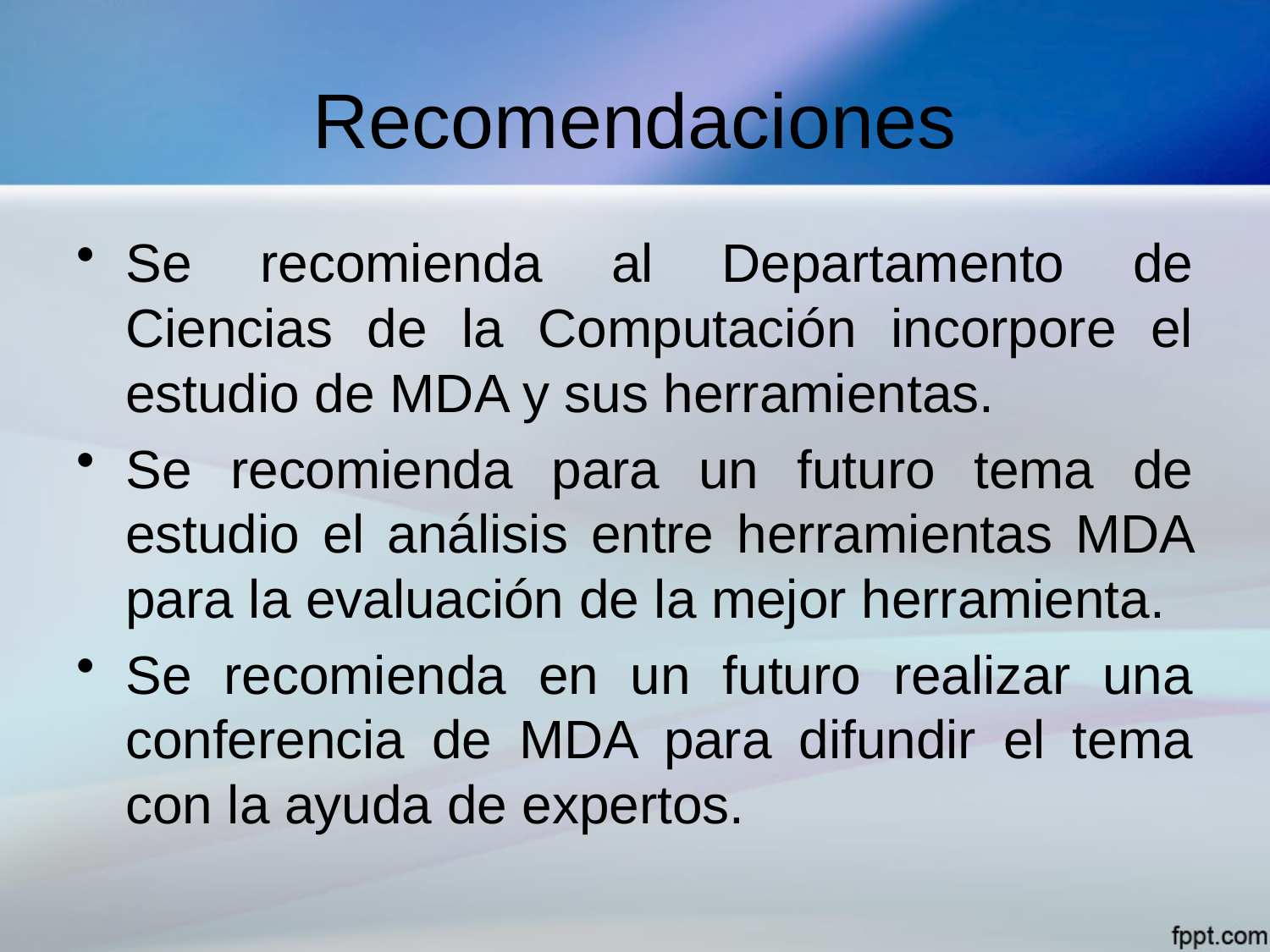

# Recomendaciones
Se recomienda al Departamento de Ciencias de la Computación incorpore el estudio de MDA y sus herramientas.
Se recomienda para un futuro tema de estudio el análisis entre herramientas MDA para la evaluación de la mejor herramienta.
Se recomienda en un futuro realizar una conferencia de MDA para difundir el tema con la ayuda de expertos.